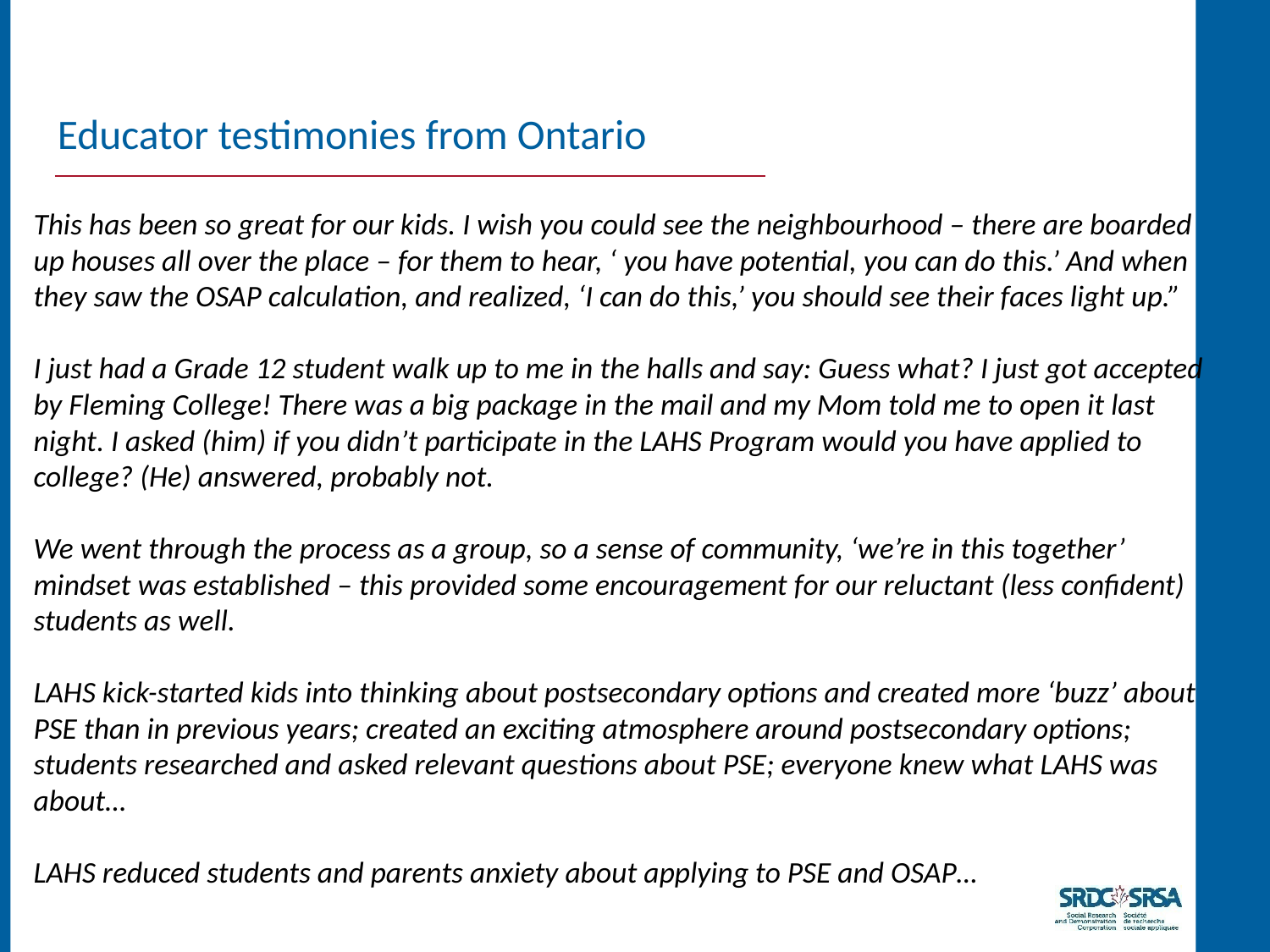

Educator testimonies from Ontario
#

This has been so great for our kids. I wish you could see the neighbourhood – there are boarded up houses all over the place – for them to hear, ‘ you have potential, you can do this.’ And when they saw the OSAP calculation, and realized, ‘I can do this,’ you should see their faces light up.”

I just had a Grade 12 student walk up to me in the halls and say: Guess what? I just got accepted by Fleming College! There was a big package in the mail and my Mom told me to open it last night. I asked (him) if you didn’t participate in the LAHS Program would you have applied to college? (He) answered, probably not.

We went through the process as a group, so a sense of community, ‘we’re in this together’ mindset was established – this provided some encouragement for our reluctant (less confident) students as well.

LAHS kick-started kids into thinking about postsecondary options and created more ‘buzz’ about PSE than in previous years; created an exciting atmosphere around postsecondary options; students researched and asked relevant questions about PSE; everyone knew what LAHS was about…

LAHS reduced students and parents anxiety about applying to PSE and OSAP…